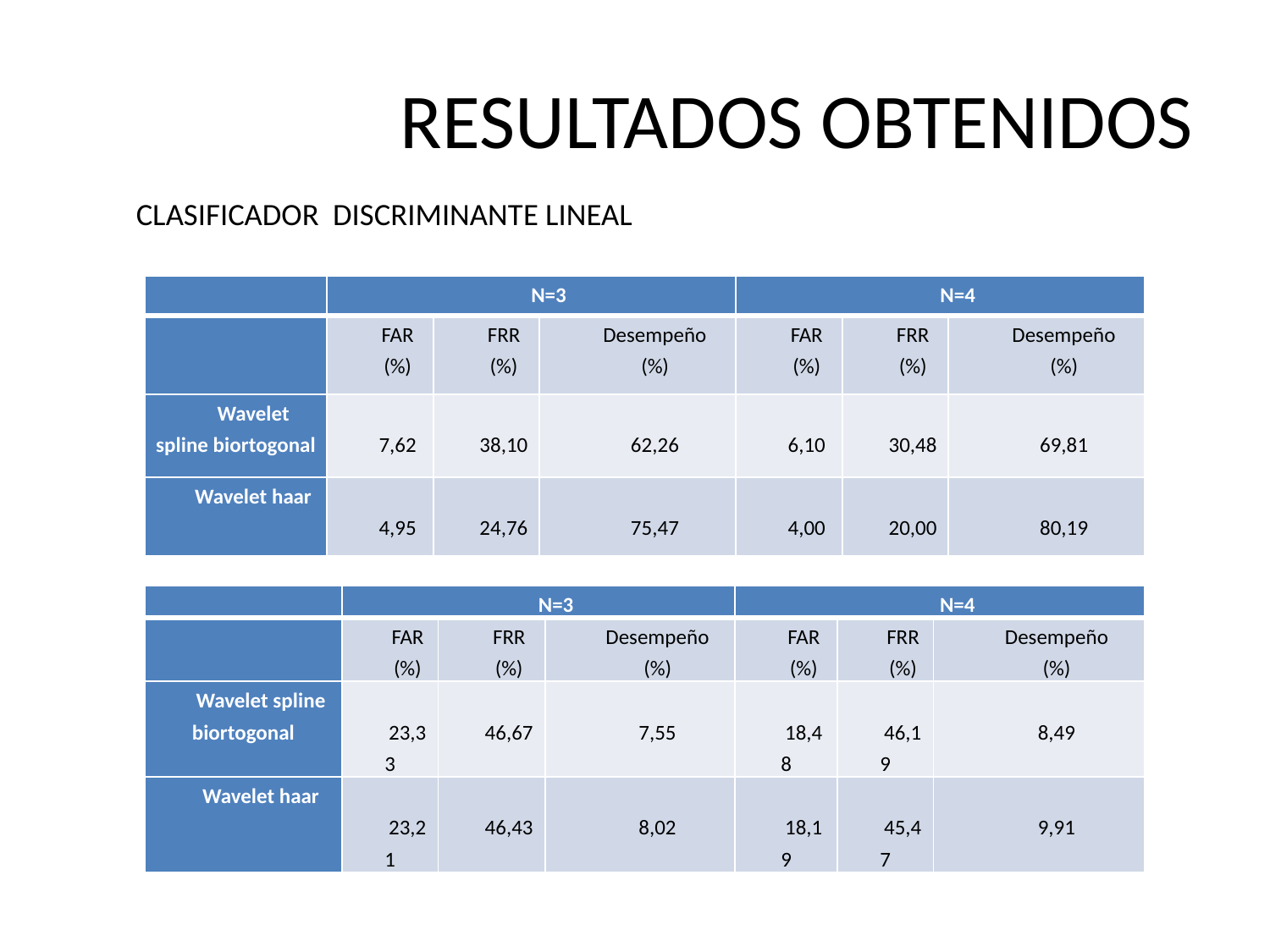

# RESULTADOS OBTENIDOS
CLASIFICADOR  DISCRIMINANTE LINEAL
|  | N=3 |  |  | N=4 |  |  |
| --- | --- | --- | --- | --- | --- | --- |
|  | FAR (%) | FRR (%) | Desempeño (%) | FAR (%) | FRR (%) | Desempeño (%) |
| Wavelet spline biortogonal | 7,62 | 38,10 | 62,26 | 6,10 | 30,48 | 69,81 |
| Wavelet haar | 4,95 | 24,76 | 75,47 | 4,00 | 20,00 | 80,19 |
|  | N=3 |  |  | N=4 |  |  |
| --- | --- | --- | --- | --- | --- | --- |
|  | FAR (%) | FRR (%) | Desempeño (%) | FAR (%) | FRR (%) | Desempeño (%) |
| Wavelet spline biortogonal | 23,33 | 46,67 | 7,55 | 18,48 | 46,19 | 8,49 |
| Wavelet haar | 23,21 | 46,43 | 8,02 | 18,19 | 45,47 | 9,91 |